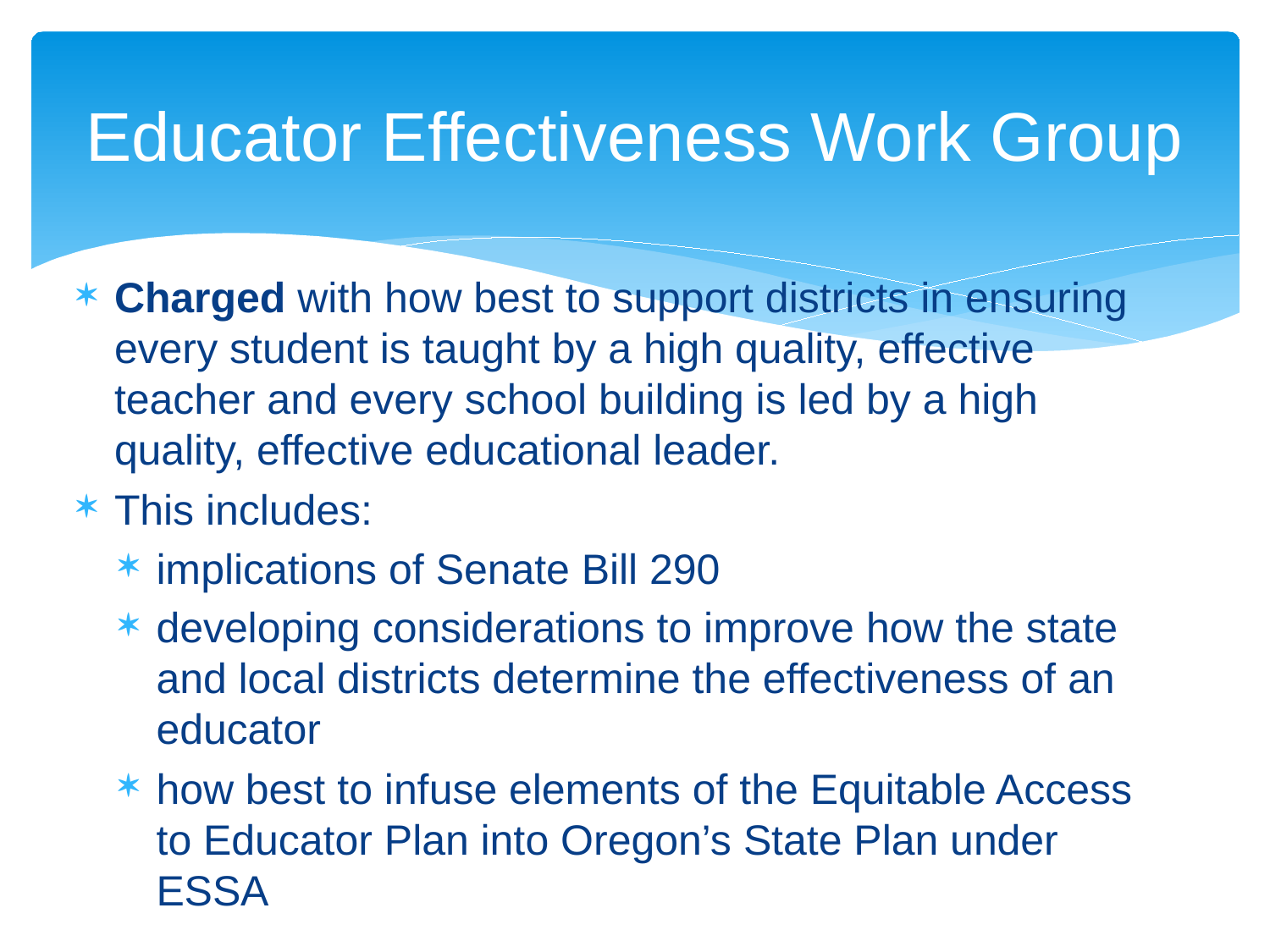

# Educator Effectiveness Work Group
Charged with how best to support districts in ensuring every student is taught by a high quality, effective teacher and every school building is led by a high quality, effective educational leader.
This includes:
implications of Senate Bill 290
developing considerations to improve how the state and local districts determine the effectiveness of an educator
how best to infuse elements of the Equitable Access to Educator Plan into Oregon’s State Plan under ESSA